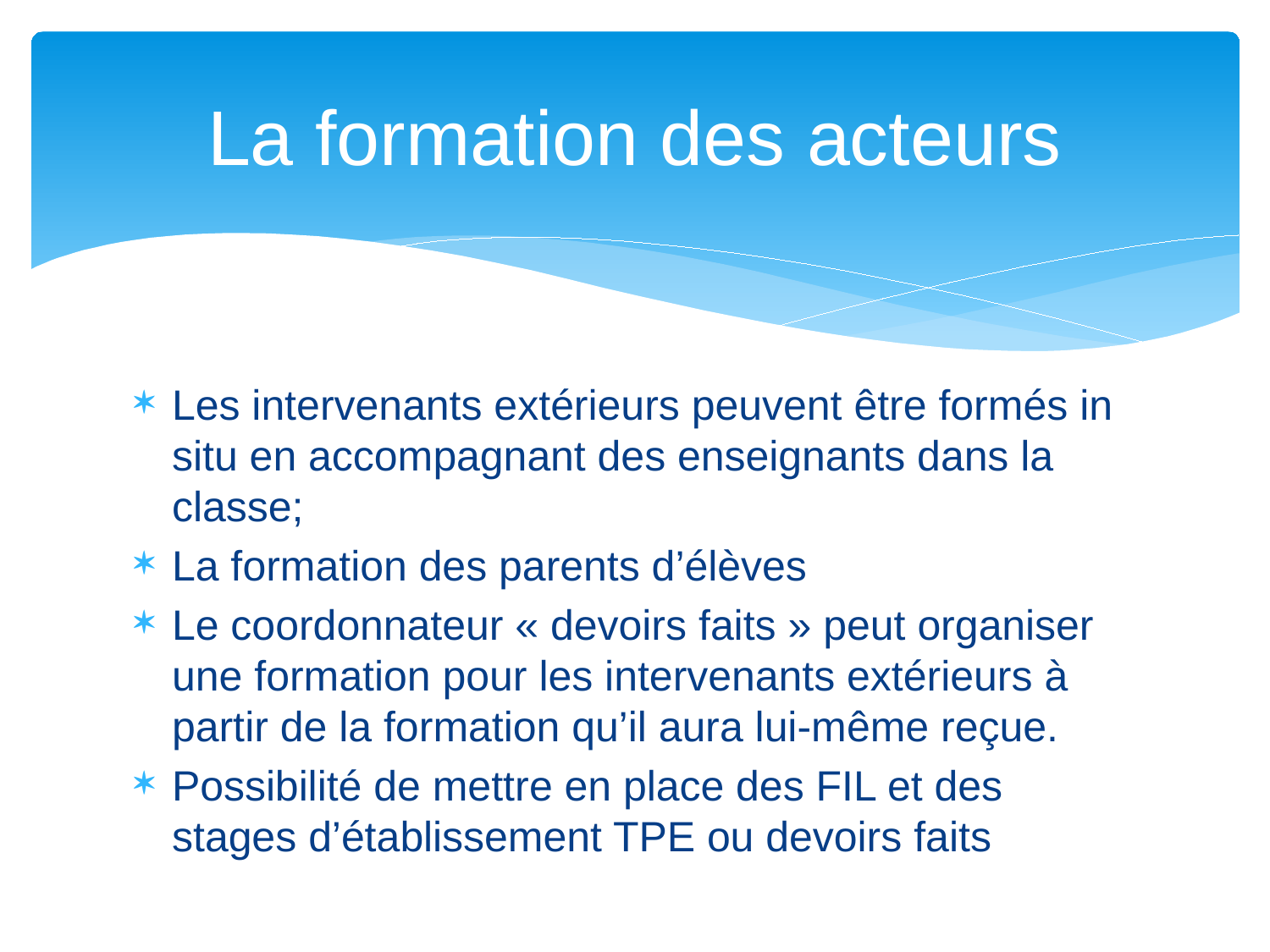

# La formation des acteurs
Les intervenants extérieurs peuvent être formés in situ en accompagnant des enseignants dans la classe;
La formation des parents d’élèves
Le coordonnateur « devoirs faits » peut organiser une formation pour les intervenants extérieurs à partir de la formation qu’il aura lui-même reçue.
Possibilité de mettre en place des FIL et des stages d’établissement TPE ou devoirs faits